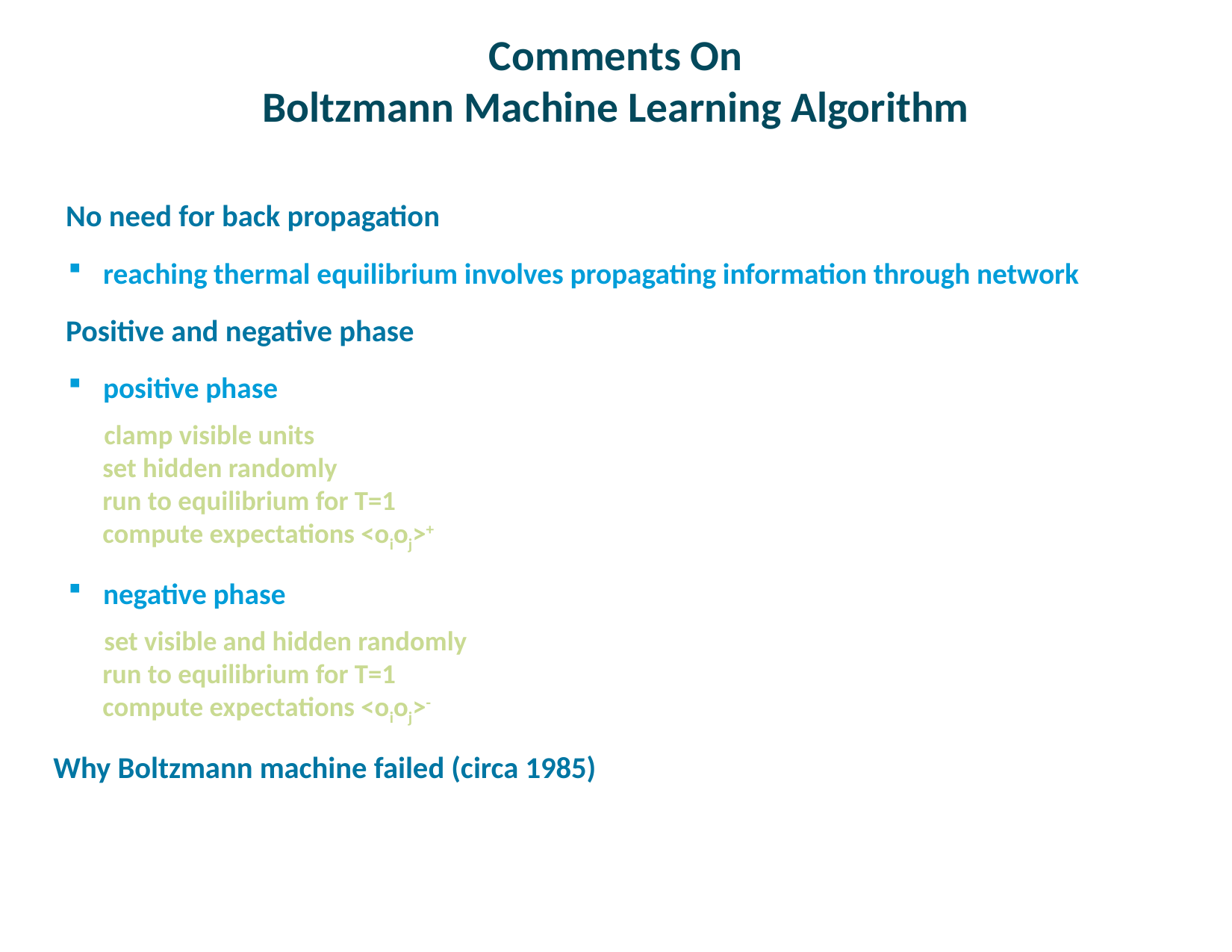

# Comments On Boltzmann Machine Learning Algorithm
No need for back propagation
reaching thermal equilibrium involves propagating information through network
Positive and negative phase
positive phase
clamp visible units
set hidden randomly
run to equilibrium for T=1
compute expectations <oioj>+
negative phase
set visible and hidden randomly
run to equilibrium for T=1
compute expectations <oioj>-
Why Boltzmann machine failed (circa 1985)